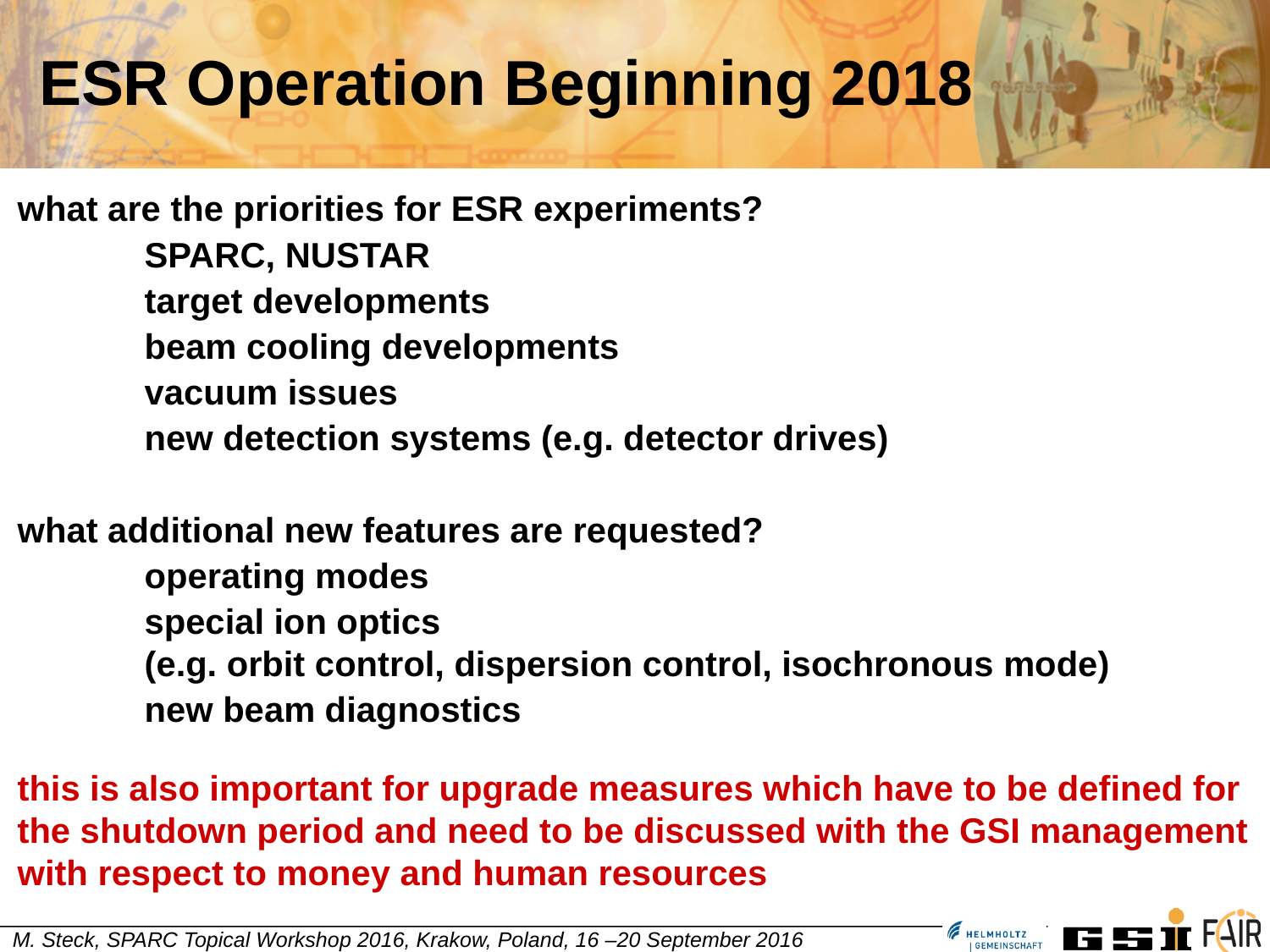

ESR Operation Beginning 2018
what are the priorities for ESR experiments?
	SPARC, NUSTAR
	target developments
	beam cooling developments
	vacuum issues
	new detection systems (e.g. detector drives)

what additional new features are requested?
	operating modes
	special ion optics
	(e.g. orbit control, dispersion control, isochronous mode)
	new beam diagnostics

this is also important for upgrade measures which have to be defined for
the shutdown period and need to be discussed with the GSI management
with respect to money and human resources